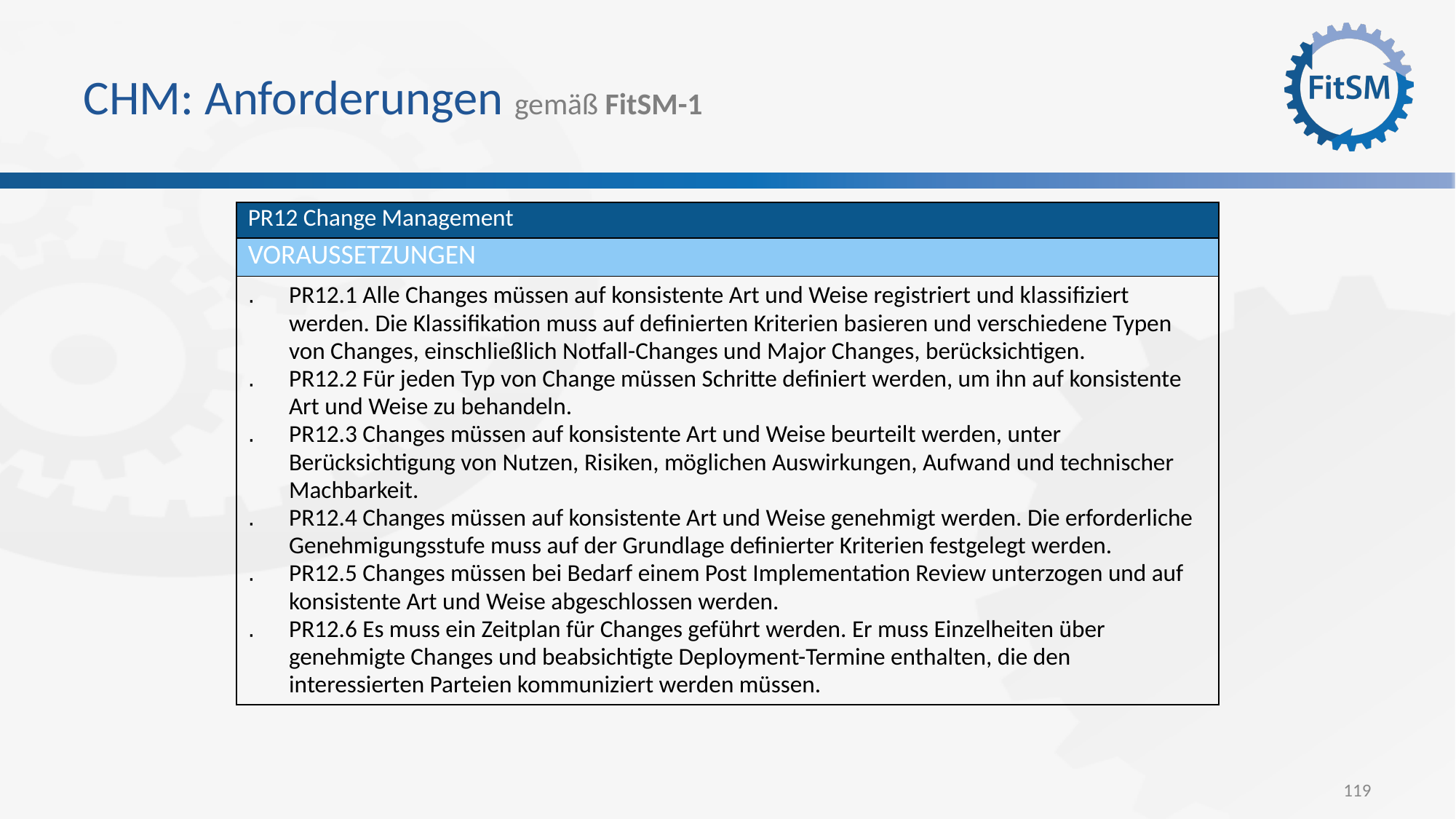

# CHM: Anforderungen gemäß FitSM-1
| PR12 Change Management |
| --- |
| VORAUSSETZUNGEN |
| PR12.1 Alle Changes müssen auf konsistente Art und Weise registriert und klassifiziert werden. Die Klassifikation muss auf definierten Kriterien basieren und verschiedene Typen von Changes, einschließlich Notfall-Changes und Major Changes, berücksichtigen. PR12.2 Für jeden Typ von Change müssen Schritte definiert werden, um ihn auf konsistente Art und Weise zu behandeln. PR12.3 Changes müssen auf konsistente Art und Weise beurteilt werden, unter Berücksichtigung von Nutzen, Risiken, möglichen Auswirkungen, Aufwand und technischer Machbarkeit. PR12.4 Changes müssen auf konsistente Art und Weise genehmigt werden. Die erforderliche Genehmigungsstufe muss auf der Grundlage definierter Kriterien festgelegt werden. PR12.5 Changes müssen bei Bedarf einem Post Implementation Review unterzogen und auf konsistente Art und Weise abgeschlossen werden. PR12.6 Es muss ein Zeitplan für Changes geführt werden. Er muss Einzelheiten über genehmigte Changes und beabsichtigte Deployment-Termine enthalten, die den interessierten Parteien kommuniziert werden müssen. |
119